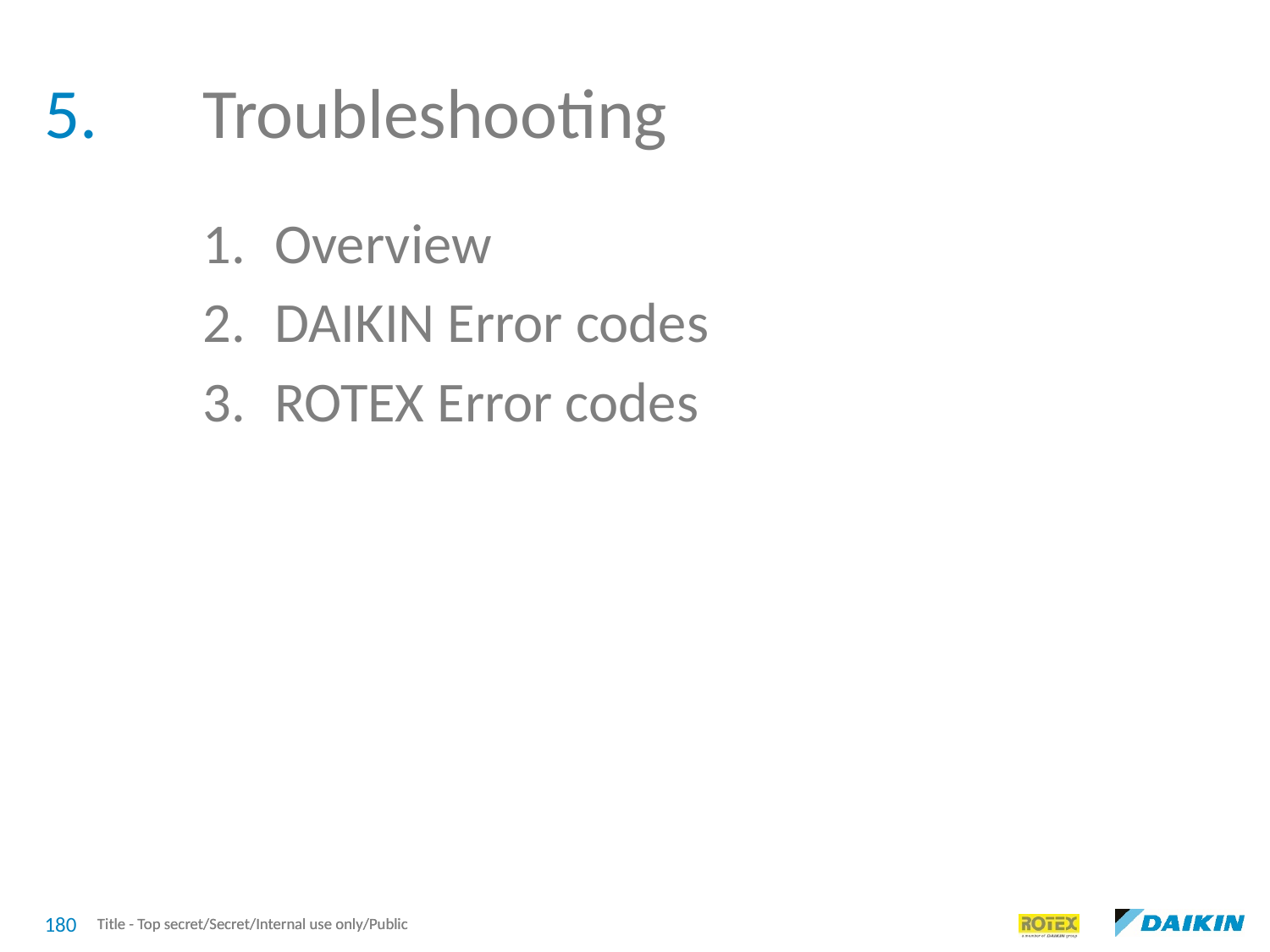

5.
Troubleshooting
Overview
DAIKIN Error codes
ROTEX Error codes

180
Title - Top secret/Secret/Internal use only/Public
Title - Top secret/Secret/Internal use only/Public